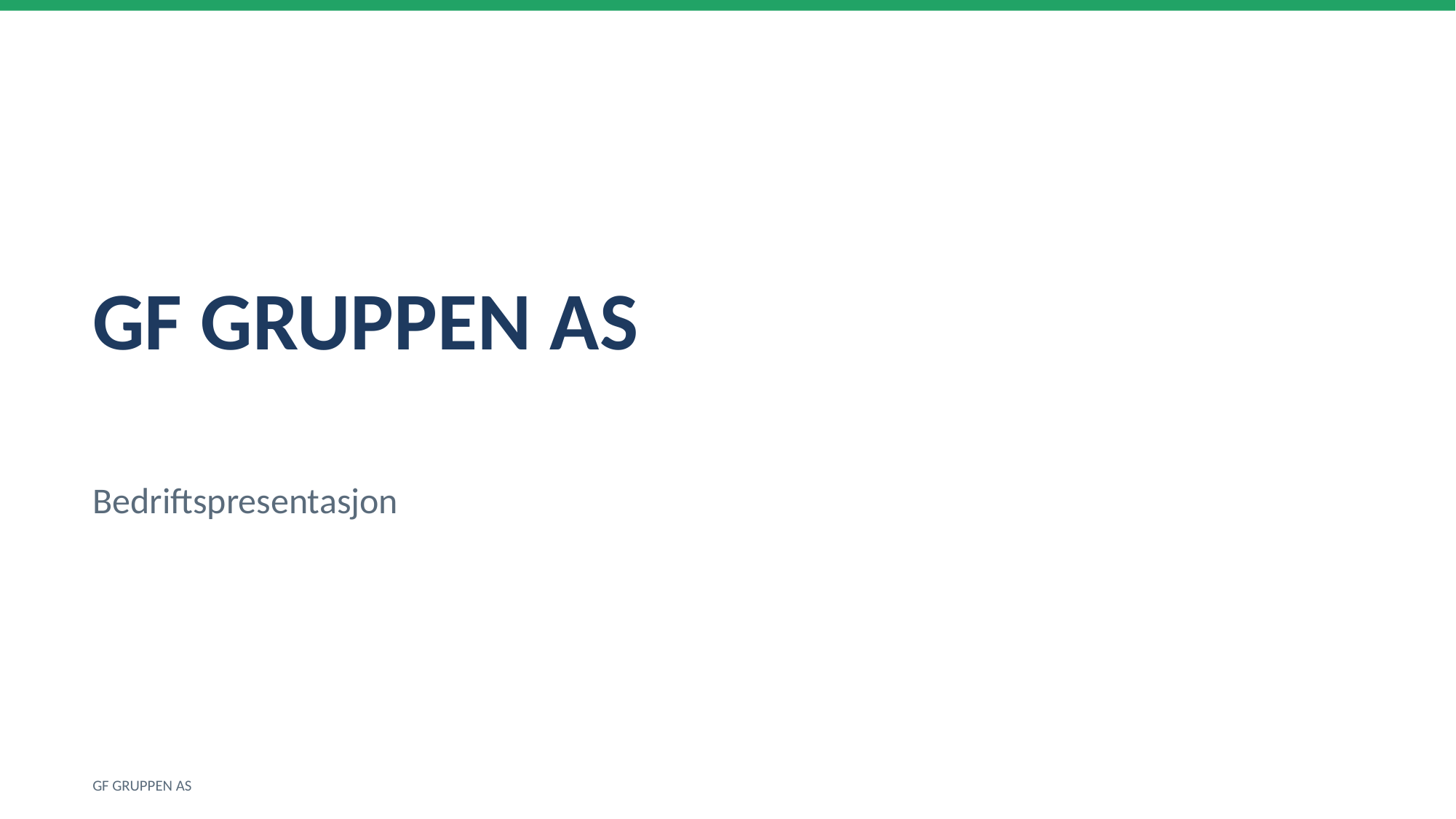

GF GRUPPEN AS
Bedriftspresentasjon
GF GRUPPEN AS